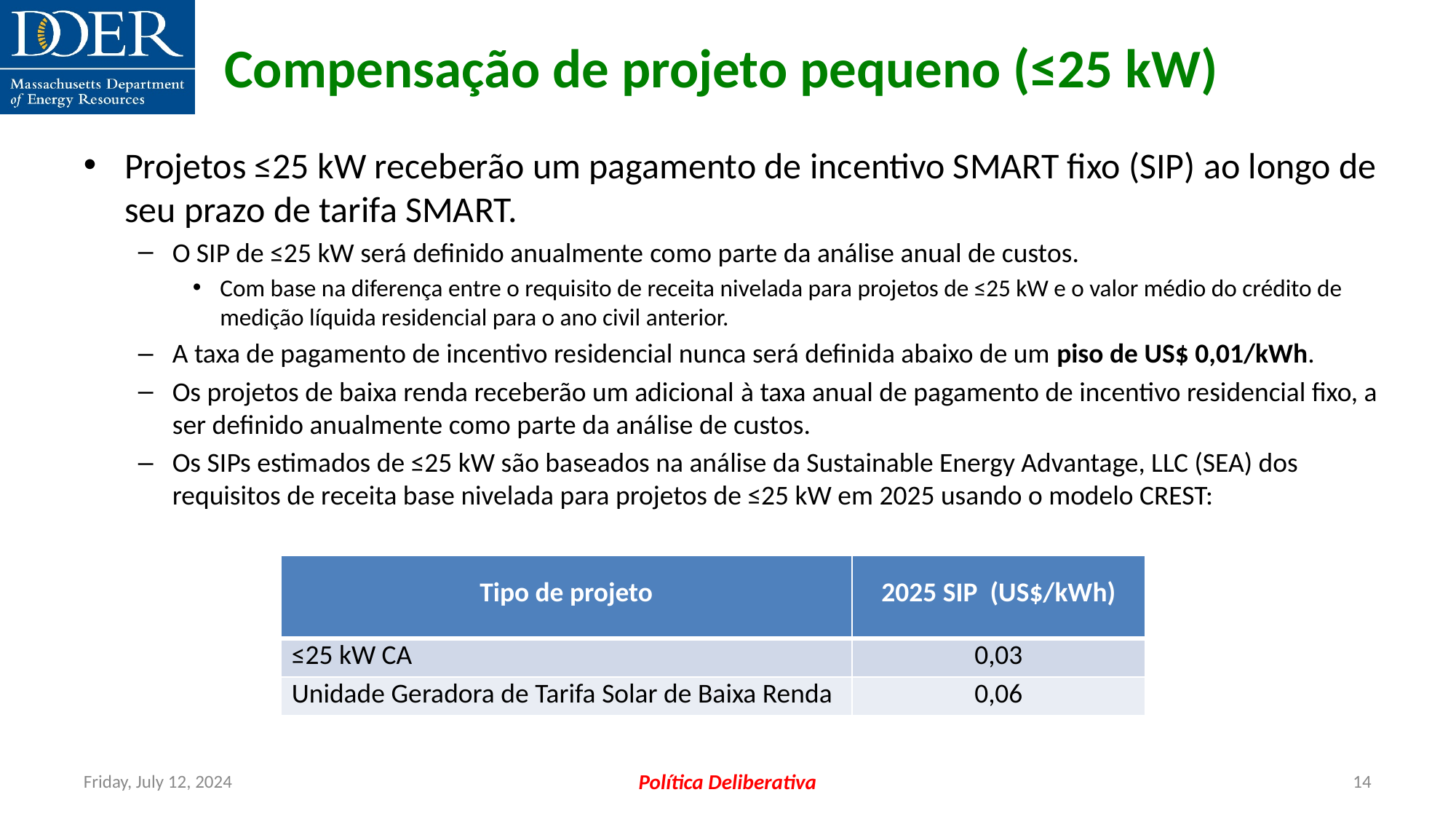

Compensação de projeto pequeno (≤25 kW)
Projetos ≤25 kW receberão um pagamento de incentivo SMART fixo (SIP) ao longo de seu prazo de tarifa SMART.
O SIP de ≤25 kW será definido anualmente como parte da análise anual de custos.
Com base na diferença entre o requisito de receita nivelada para projetos de ≤25 kW e o valor médio do crédito de medição líquida residencial para o ano civil anterior.
A taxa de pagamento de incentivo residencial nunca será definida abaixo de um piso de US$ 0,01/kWh.
Os projetos de baixa renda receberão um adicional à taxa anual de pagamento de incentivo residencial fixo, a ser definido anualmente como parte da análise de custos.
Os SIPs estimados de ≤25 kW são baseados na análise da Sustainable Energy Advantage, LLC (SEA) dos requisitos de receita base nivelada para projetos de ≤25 kW em 2025 usando o modelo CREST:
| Tipo de projeto | 2025 SIP  (US$/kWh) |
| --- | --- |
| ≤25 kW CA | 0,03 |
| Unidade Geradora de Tarifa Solar de Baixa Renda | 0,06 |
Friday, July 12, 2024
Política Deliberativa
14